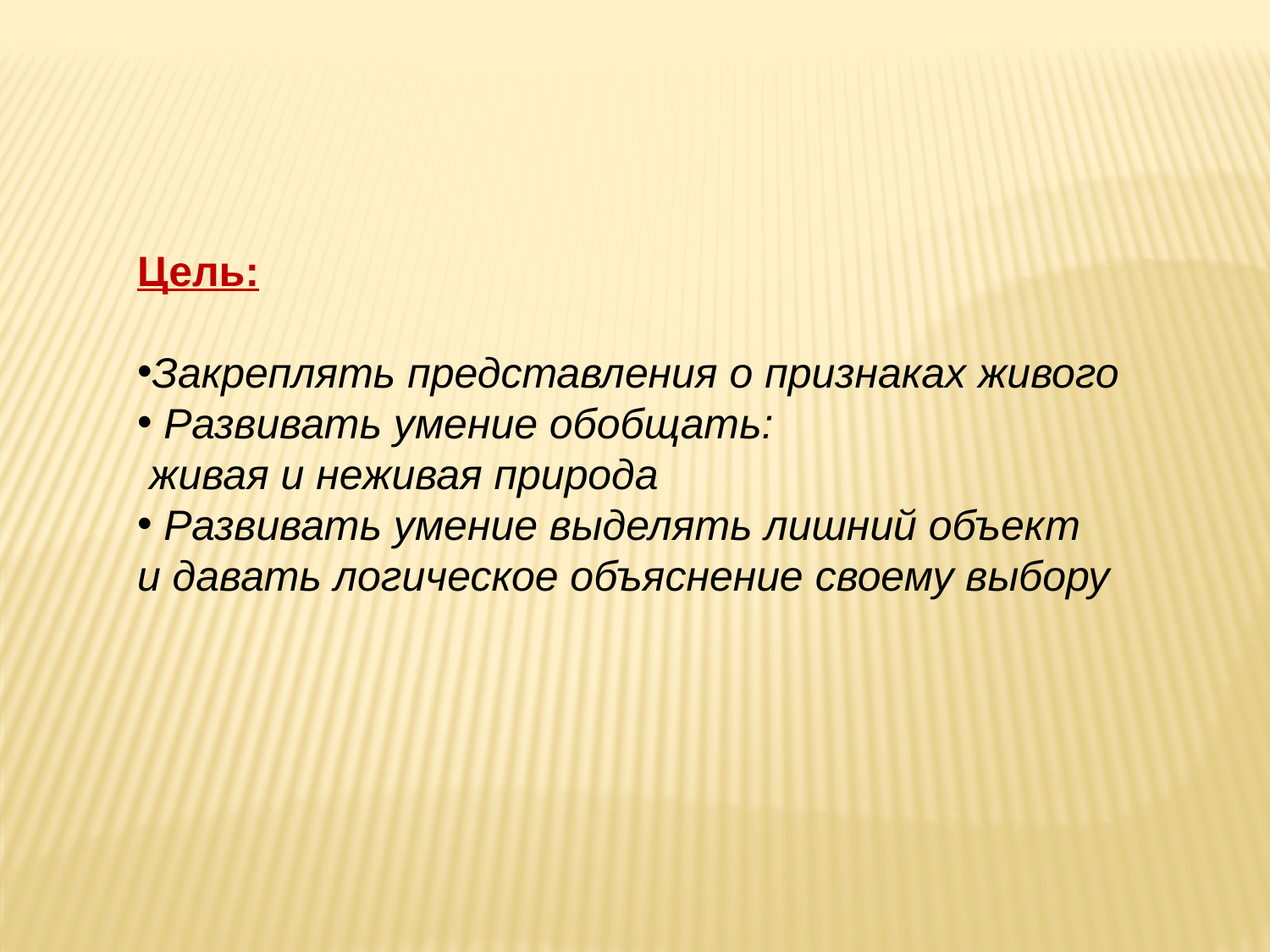

Цель:

Закреплять представления о признаках живого
 Развивать умение обобщать:
 живая и неживая природа
 Развивать умение выделять лишний объект
и давать логическое объяснение своему выбору